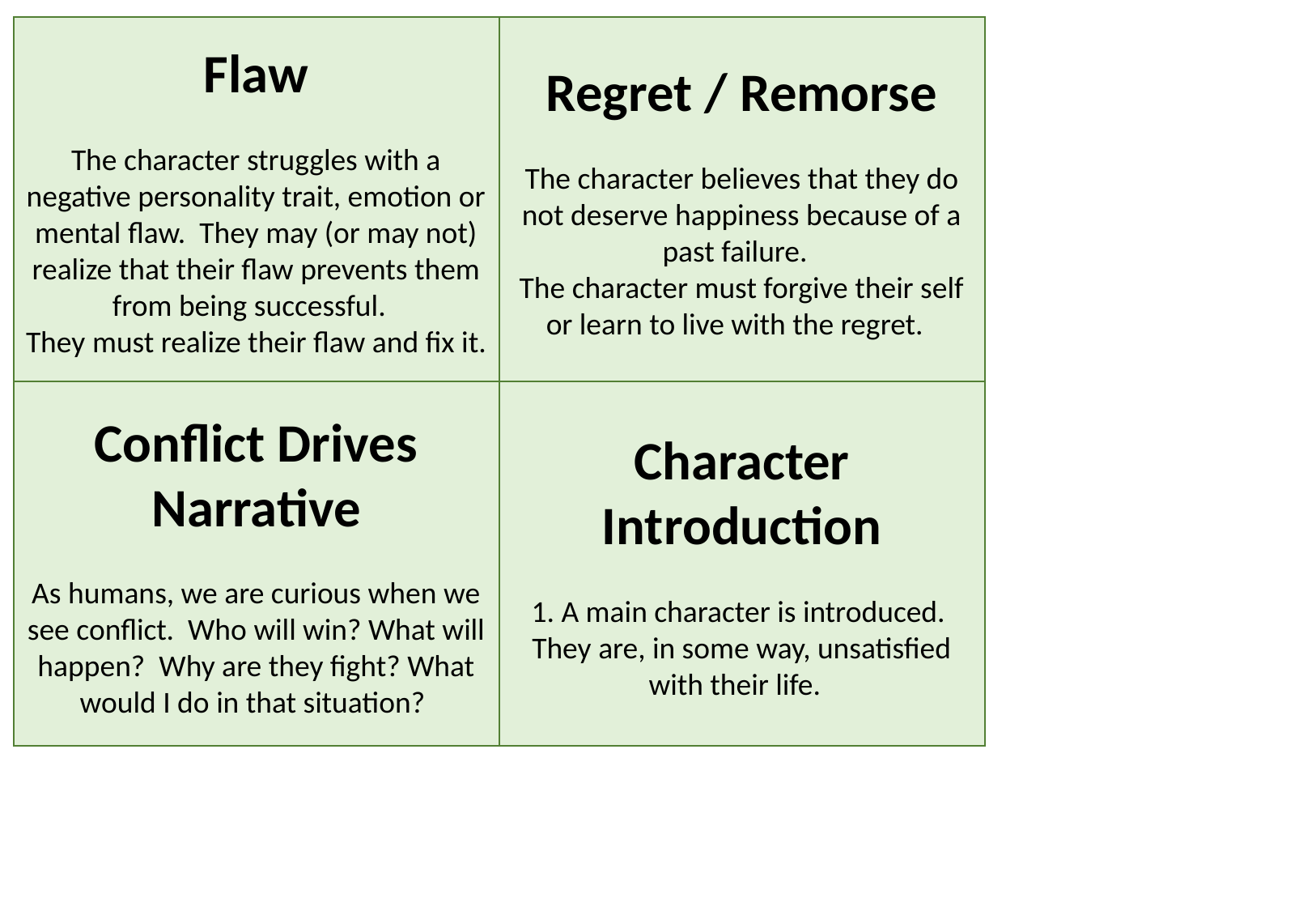

Flaw

The character struggles with a negative personality trait, emotion or mental flaw.  They may (or may not) realize that their flaw prevents them from being successful.
They must realize their flaw and fix it.
Regret / Remorse

The character believes that they do not deserve happiness because of a past failure.
The character must forgive their self or learn to live with the regret.
Conflict Drives Narrative

As humans, we are curious when we see conflict.  Who will win? What will happen?  Why are they fight? What would I do in that situation?
Character Introduction

1. A main character is introduced.  They are, in some way, unsatisfied with their life.